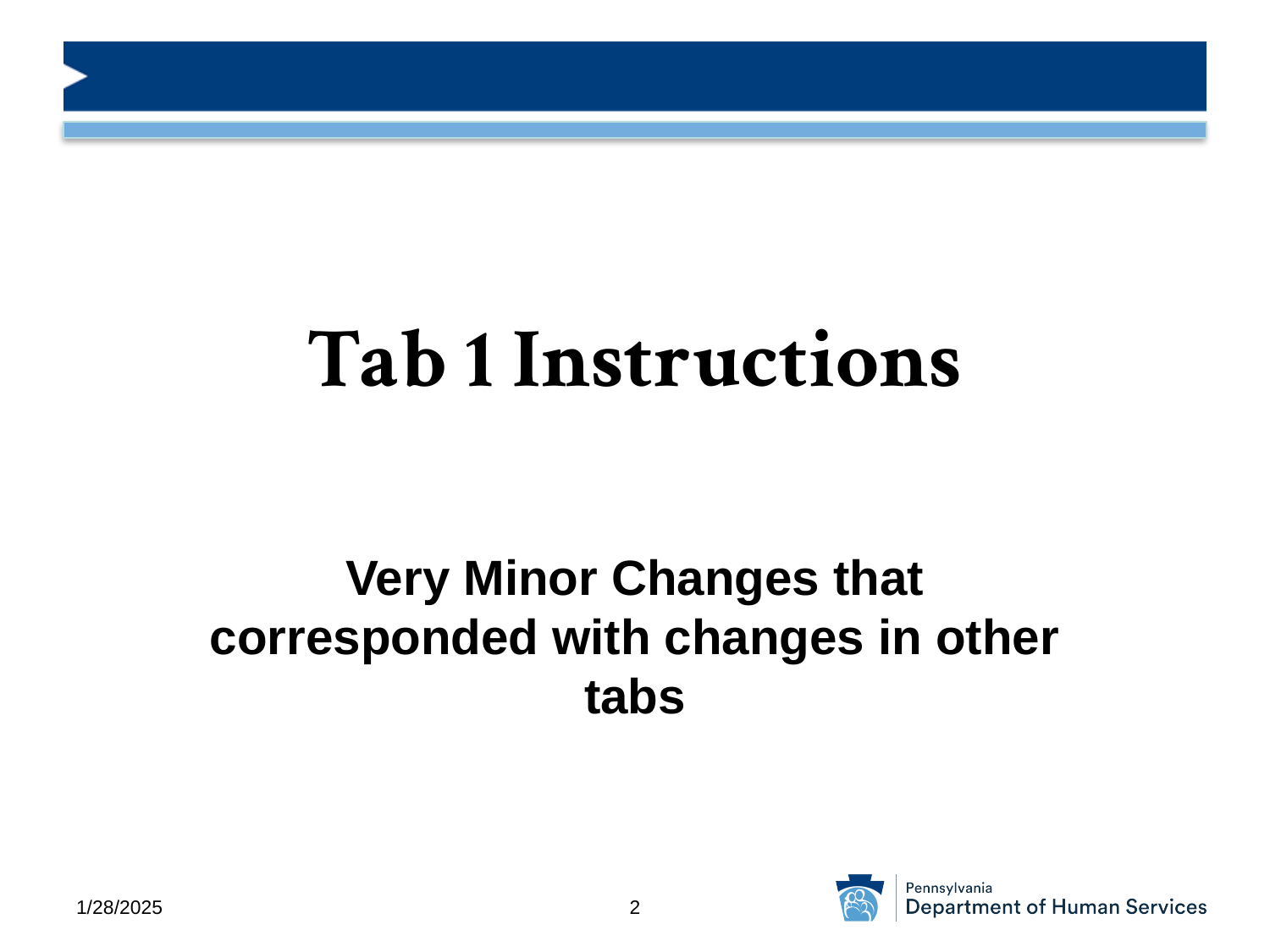

# Tab 1 Instructions
Very Minor Changes that corresponded with changes in other tabs
1/28/2025
2